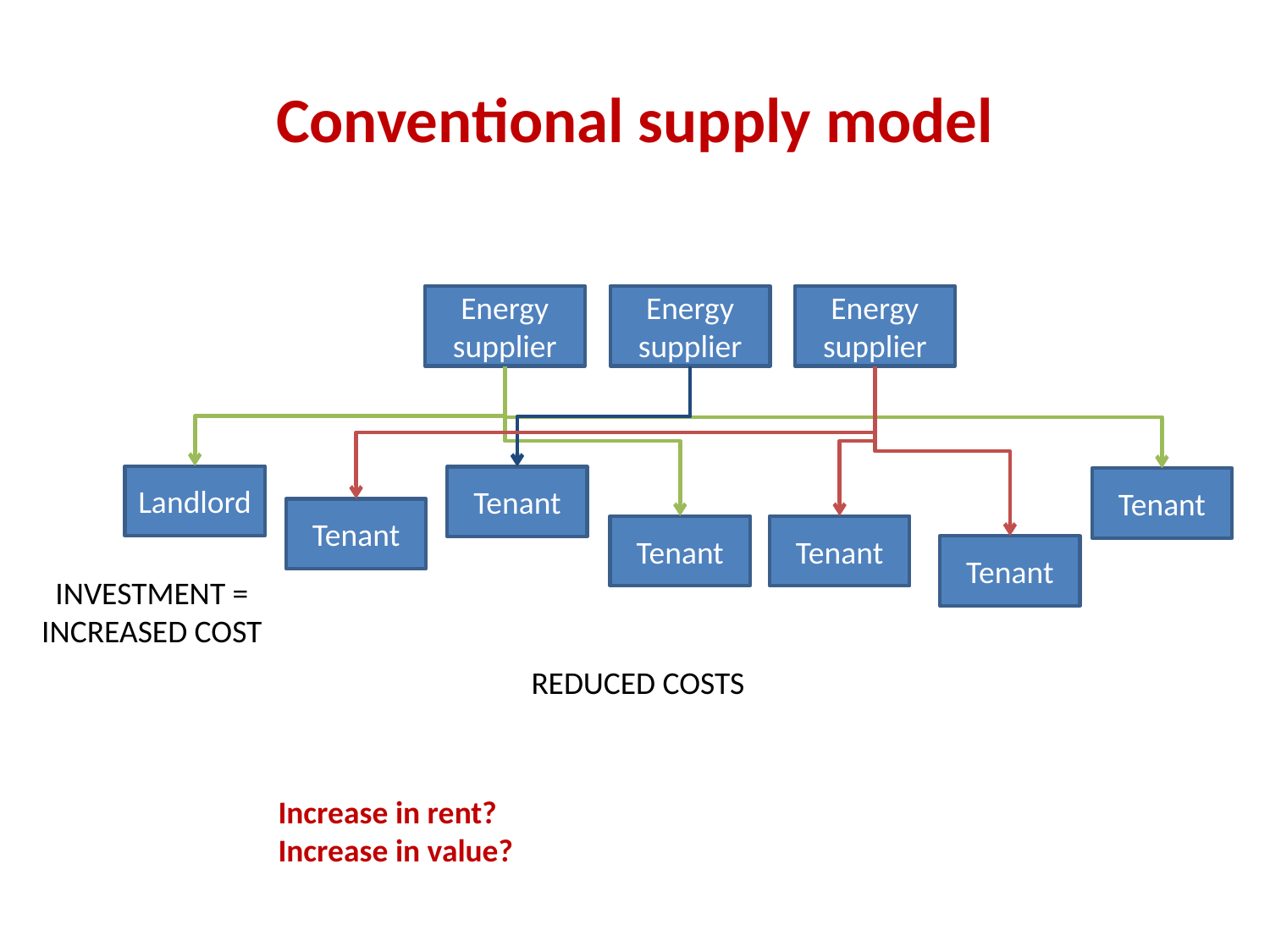

# Conventional supply model
Energy supplier
Energy supplier
Energy supplier
Landlord
Tenant
Tenant
Tenant
Tenant
Tenant
Tenant
INVESTMENT = INCREASED COST
REDUCED COSTS
Increase in rent?
Increase in value?